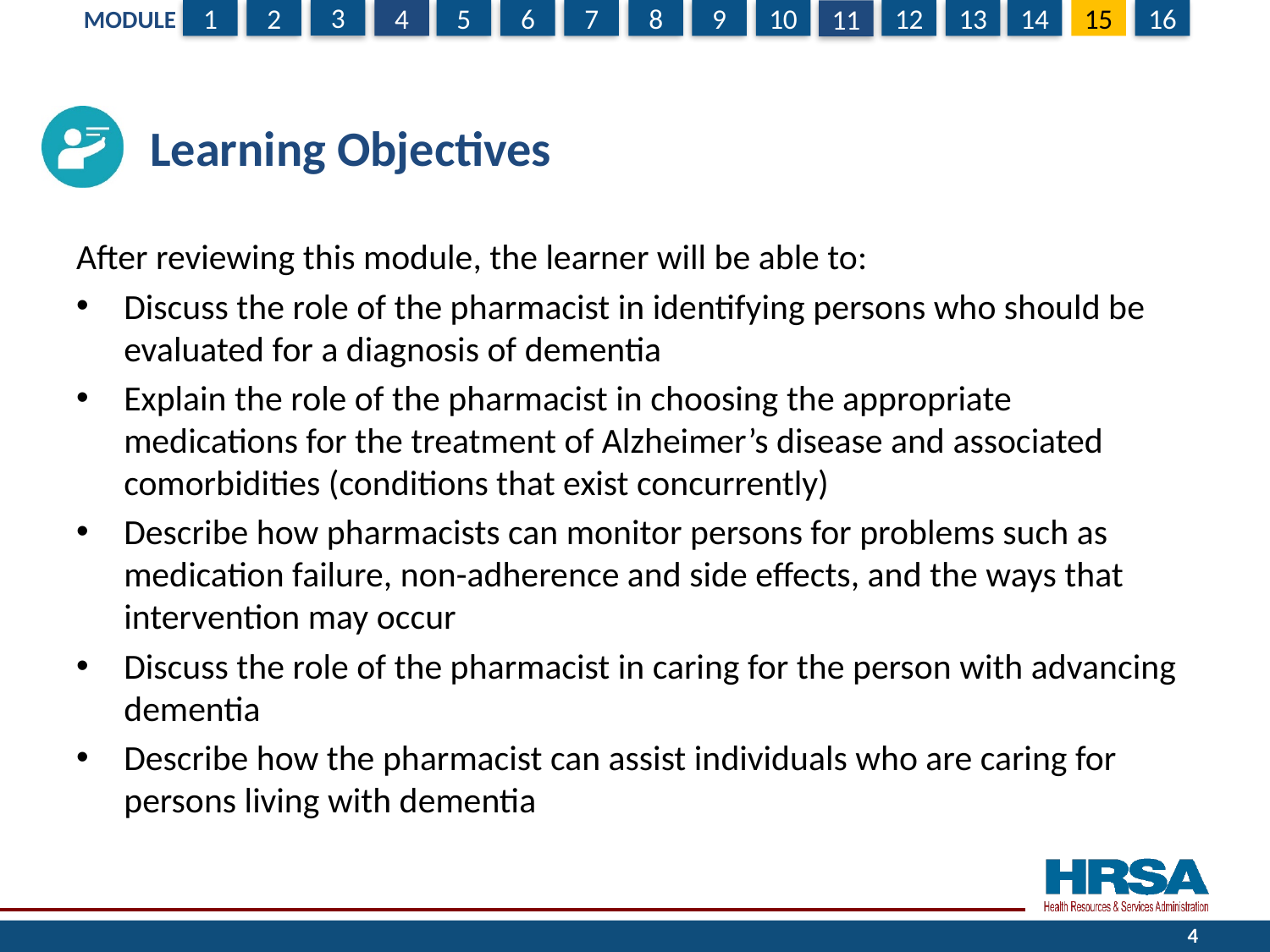

# Learning Objectives
After reviewing this module, the learner will be able to:
Discuss the role of the pharmacist in identifying persons who should be evaluated for a diagnosis of dementia
Explain the role of the pharmacist in choosing the appropriate medications for the treatment of Alzheimer’s disease and associated comorbidities (conditions that exist concurrently)
Describe how pharmacists can monitor persons for problems such as medication failure, non-adherence and side effects, and the ways that intervention may occur
Discuss the role of the pharmacist in caring for the person with advancing dementia
Describe how the pharmacist can assist individuals who are caring for persons living with dementia